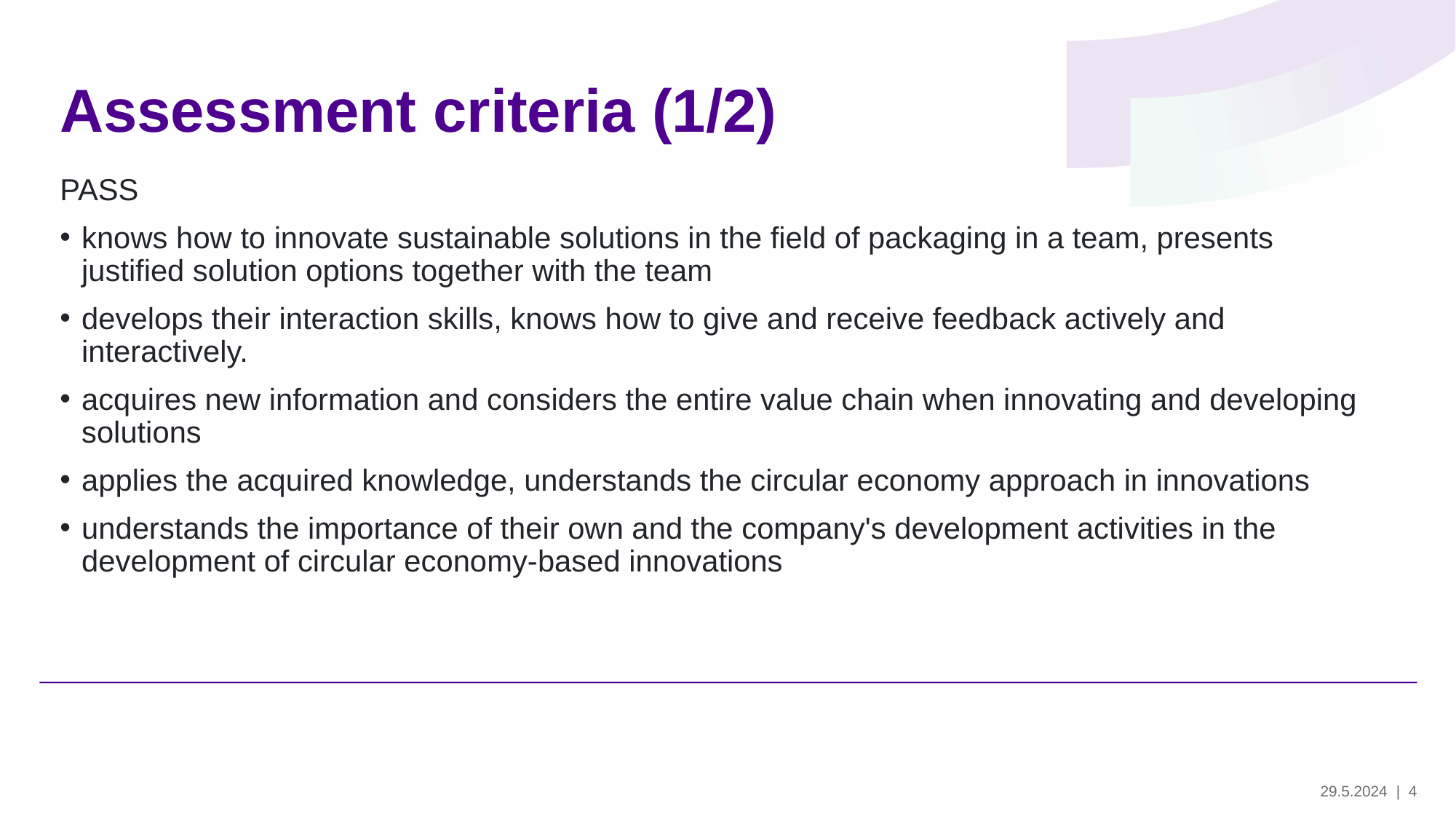

# Assessment criteria (1/2)
PASS
knows how to innovate sustainable solutions in the field of packaging in a team, presents justified solution options together with the team
develops their interaction skills, knows how to give and receive feedback actively and interactively.
acquires new information and considers the entire value chain when innovating and developing solutions
applies the acquired knowledge, understands the circular economy approach in innovations
understands the importance of their own and the company's development activities in the development of circular economy-based innovations
29.5.2024
|  4